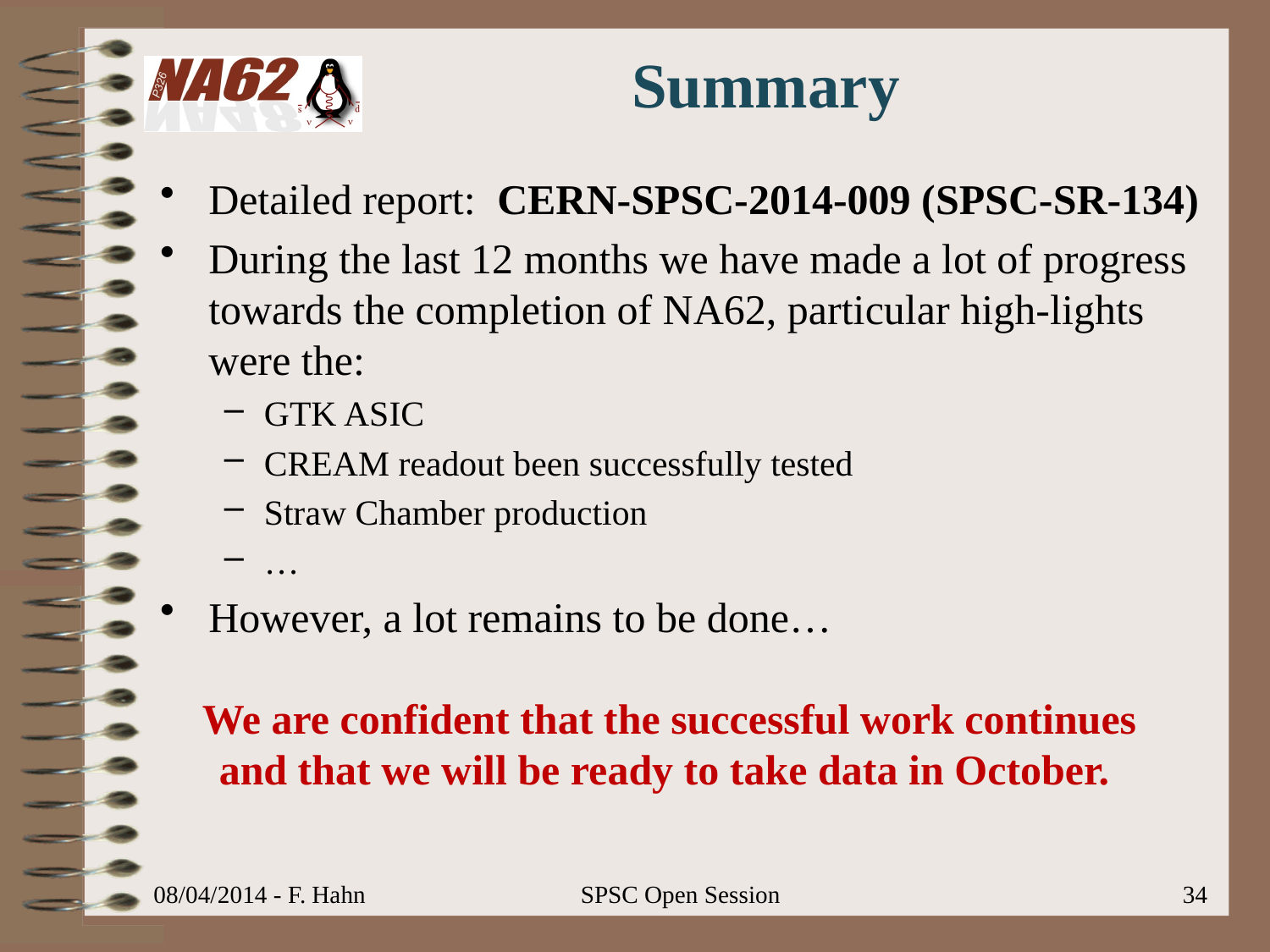

# Summary
Detailed report:  CERN-SPSC-2014-009 (SPSC-SR-134)
During the last 12 months we have made a lot of progress towards the completion of NA62, particular high-lights were the:
GTK ASIC
CREAM readout been successfully tested
Straw Chamber production
…
However, a lot remains to be done…
We are confident that the successful work continues
and that we will be ready to take data in October.

08/04/2014 - F. Hahn
SPSC Open Session
34